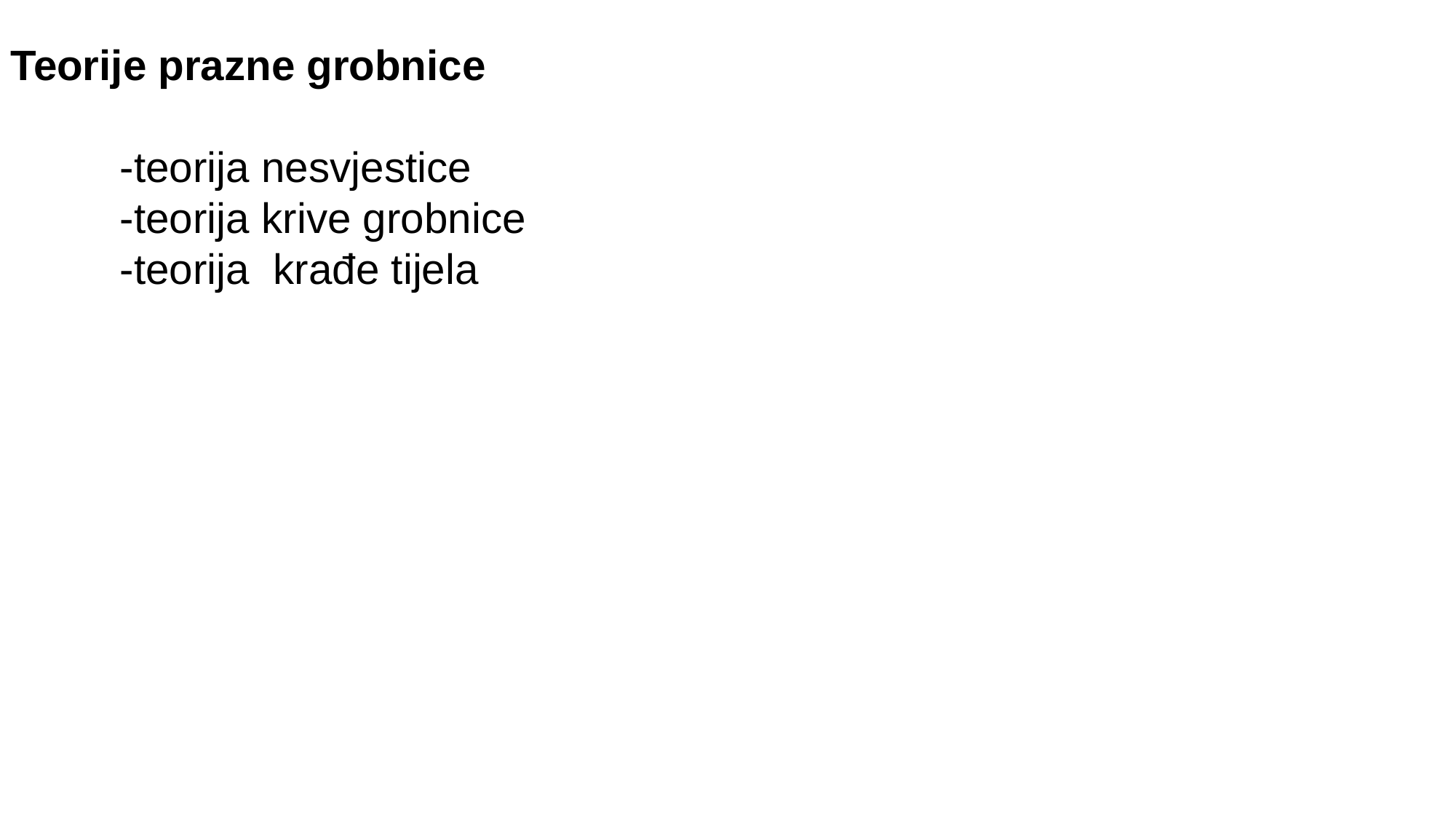

Teorije prazne grobnice

	-teorija nesvjestice
	-teorija krive grobnice
	-teorija  krađe tijela